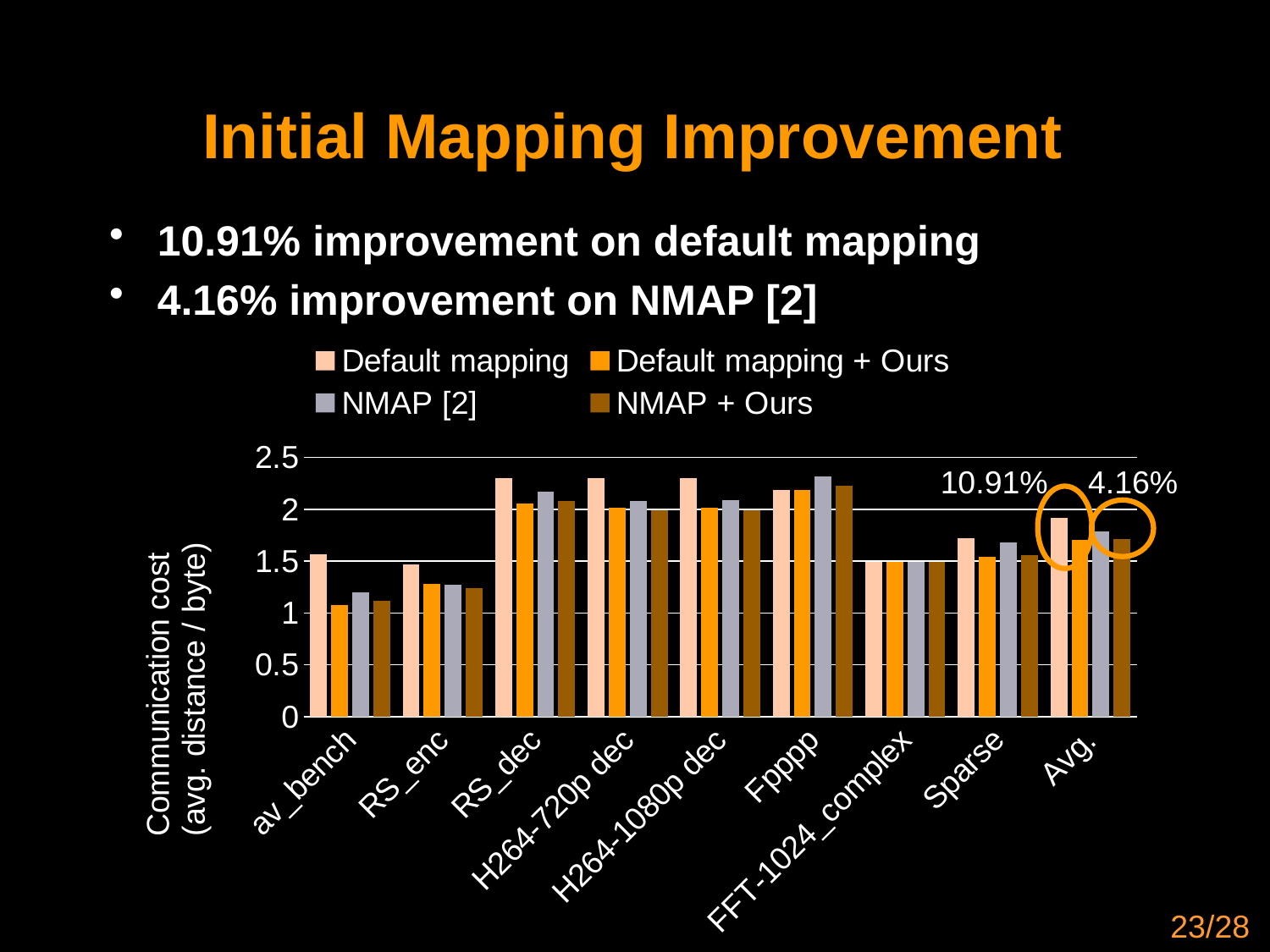

# Initial Mapping Improvement
10.91% improvement on default mapping
4.16% improvement on NMAP [2]

### Chart

| Category | Default mapping | Default mapping + Ours | NMAP [2] | NMAP + Ours |
|---|---|---|---|---|
| av_bench | 1.5642577381364218 | 1.077621421843273 | 1.199284001278484 | 1.1137851610325635 |
| RS_enc | 1.4640284892086333 | 1.2769784892086333 | 1.2697844028776977 | 1.2410068057553956 |
| RS_dec | 2.3017756065088757 | 2.0591715887573963 | 2.168638677514793 | 2.0828400355029584 |
| H264-720p dec | 2.299246942009739 | 2.015051193891102 | 2.0796810407259847 | 1.9920314838424082 |
| H264-1080p dec | 2.301671826352016 | 2.016125193313668 | 2.0857425730580137 | 1.9905603620452312 |
| Fpppp | 2.1888884040404037 | 2.1828279999999998 | 2.314140994949495 | 2.2232326212121216 |
| FFT-1024_complex | 1.4902912621359226 | 1.4902912621359226 | 1.4902912621359226 | 1.4902912621359226 |
| Sparse | 1.71999988 | 1.5400003599999998 | 1.67999954 | 1.55999986 |
| Avg. | 1.9162700185490014 | 1.7072584386437493 | 1.785945311567549 | 1.711718448940825 |
10.91%
4.16%

23/28